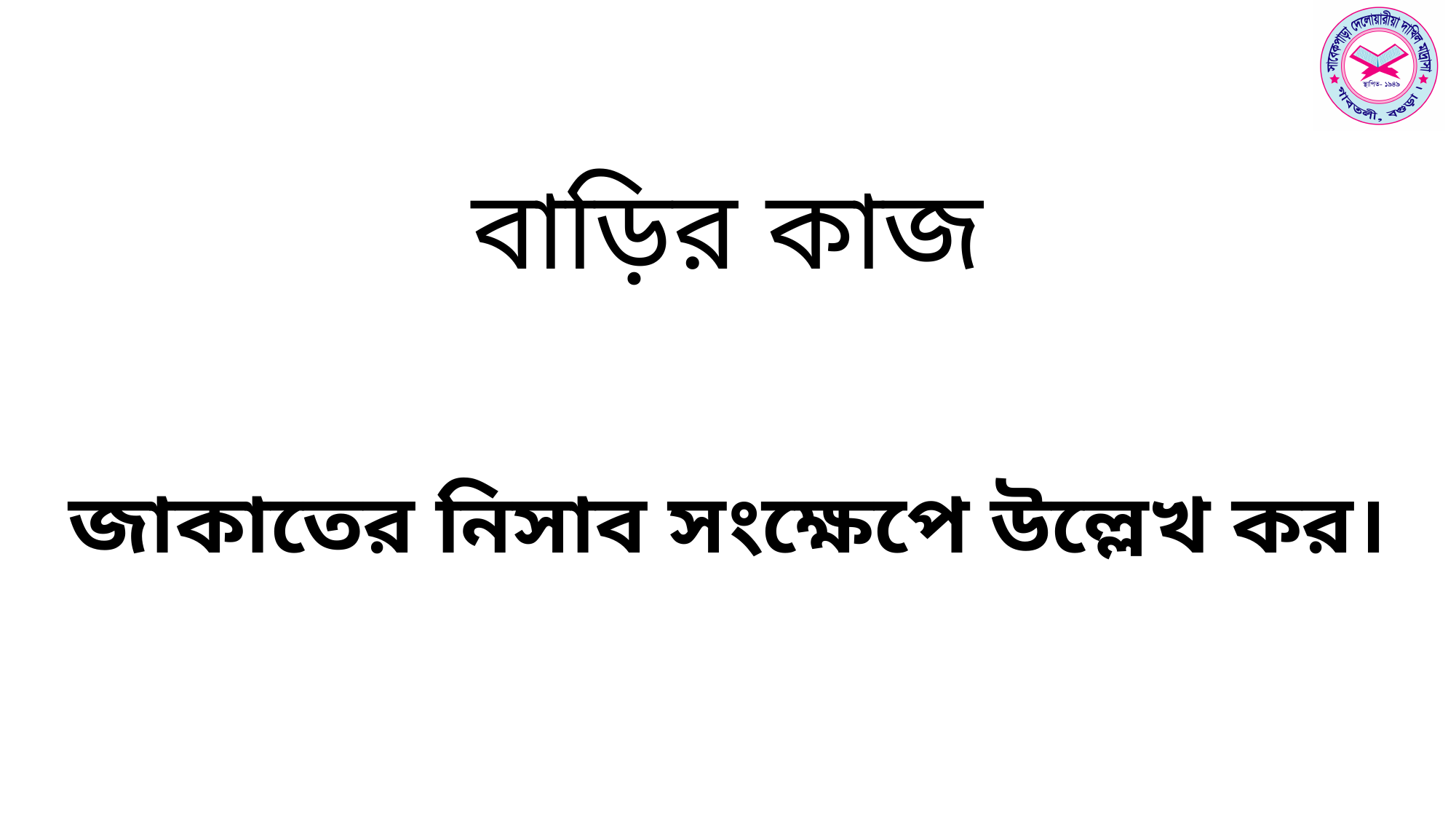

বাড়ির কাজ
জাকাতের নিসাব সংক্ষেপে উল্লেখ কর।